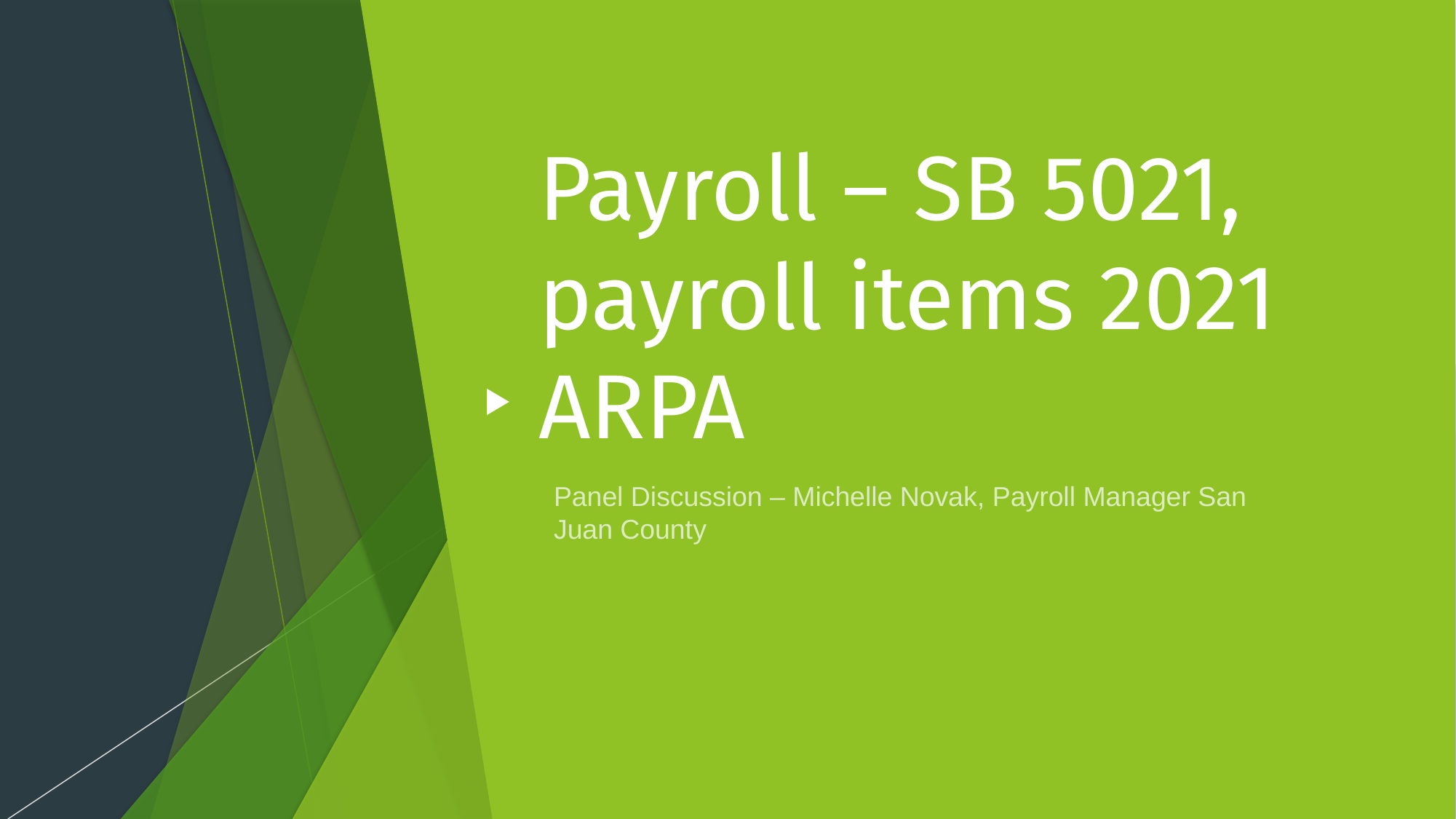

# Payroll – SB 5021, payroll items 2021 ARPA

Panel Discussion – Michelle Novak, Payroll Manager San Juan County